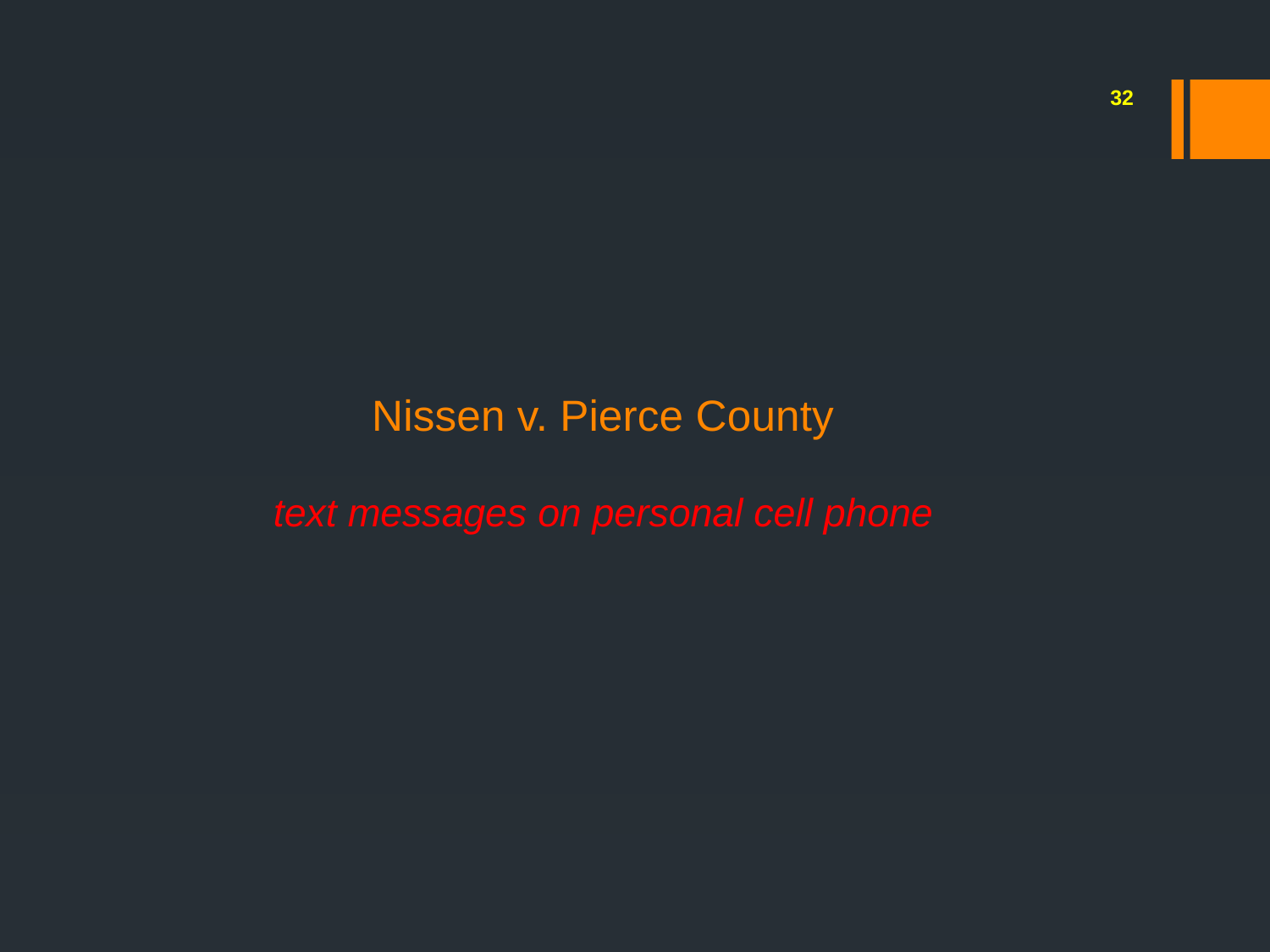

32

# Nissen v. Pierce County text messages on personal cell phone